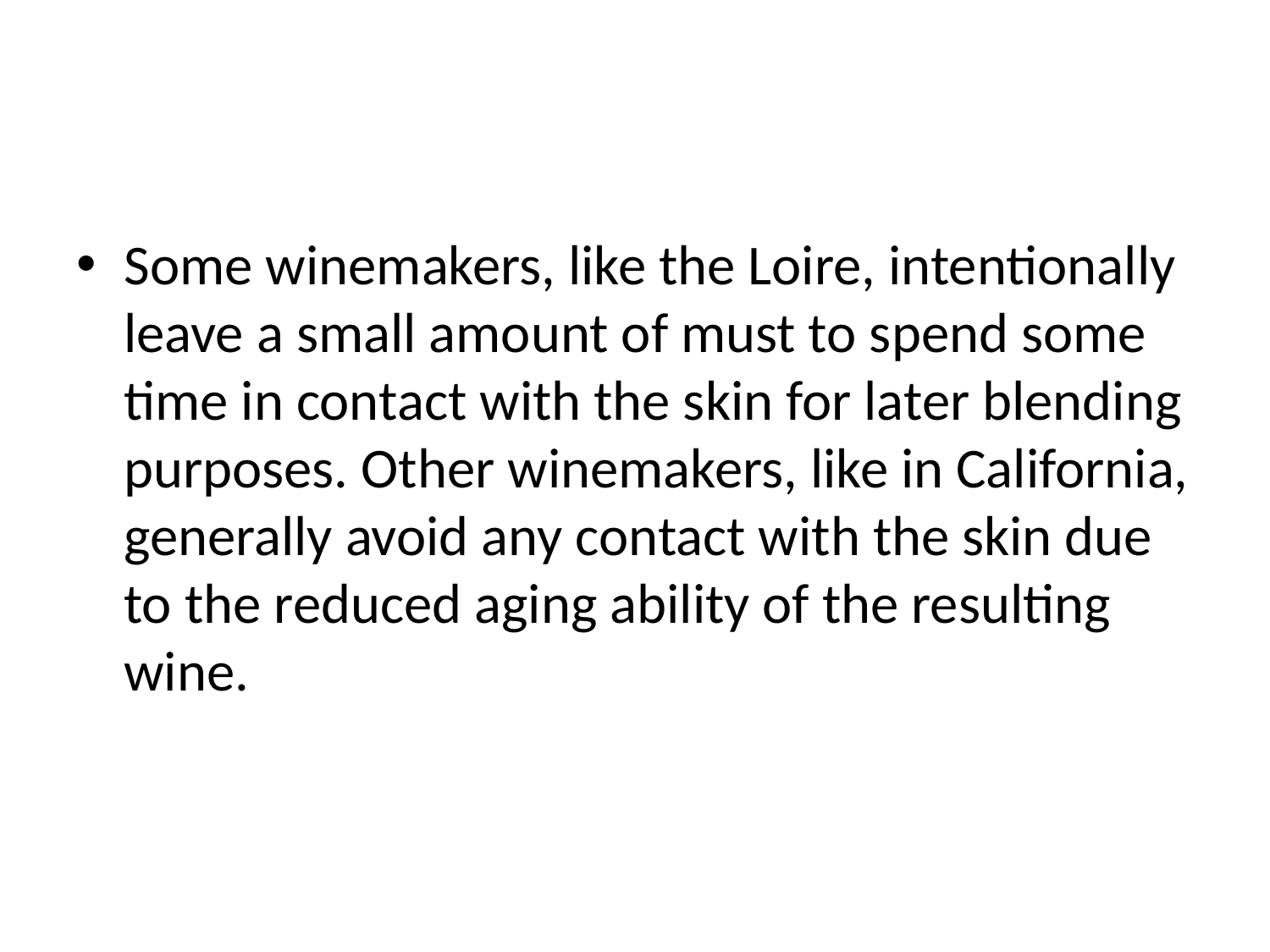

Some winemakers, like the Loire, intentionally leave a small amount of must to spend some time in contact with the skin for later blending purposes. Other winemakers, like in California, generally avoid any contact with the skin due to the reduced aging ability of the resulting wine.